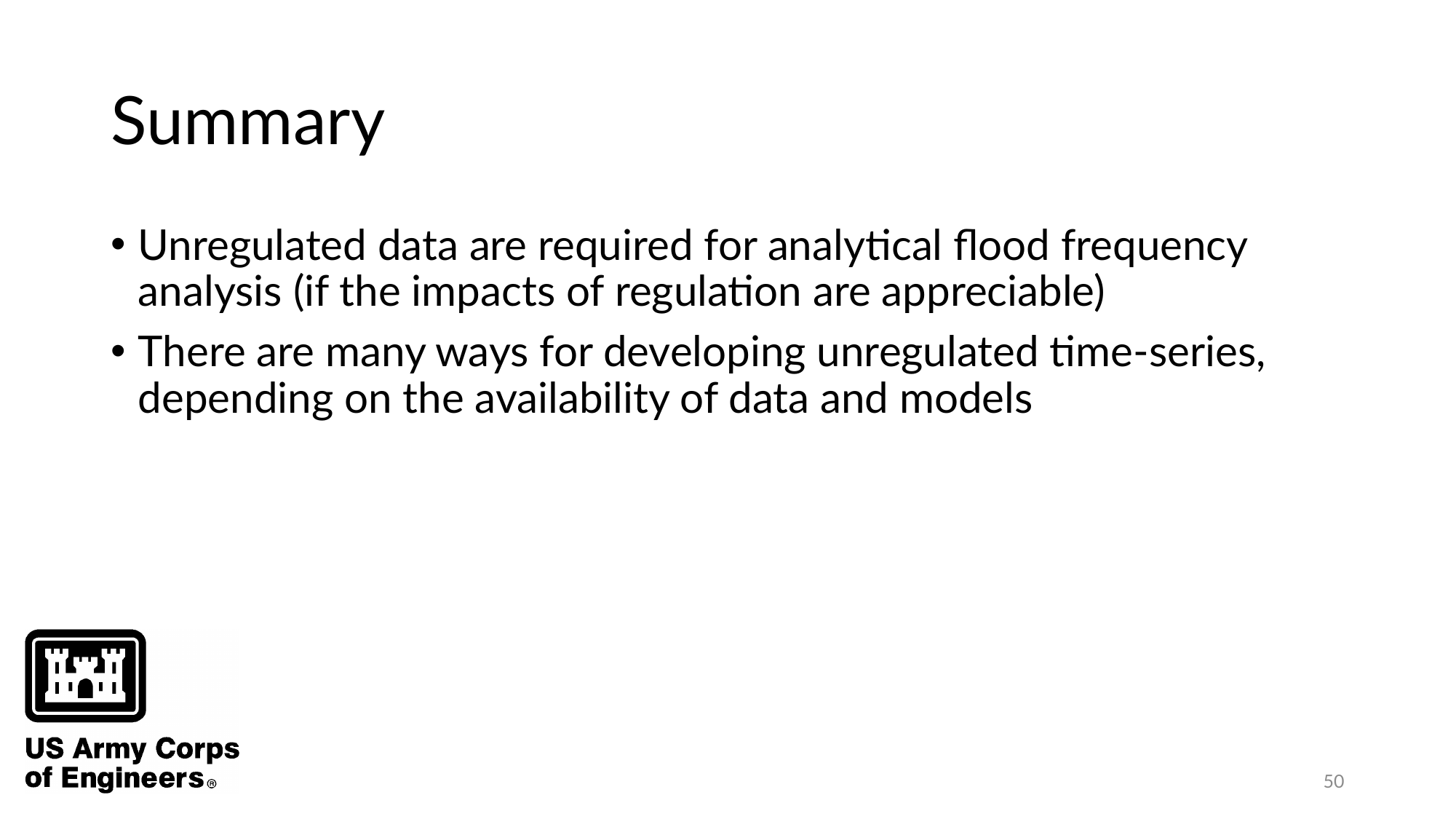

# Summary
Unregulated data are required for analytical flood frequency analysis (if the impacts of regulation are appreciable)
There are many ways for developing unregulated time-series, depending on the availability of data and models
50